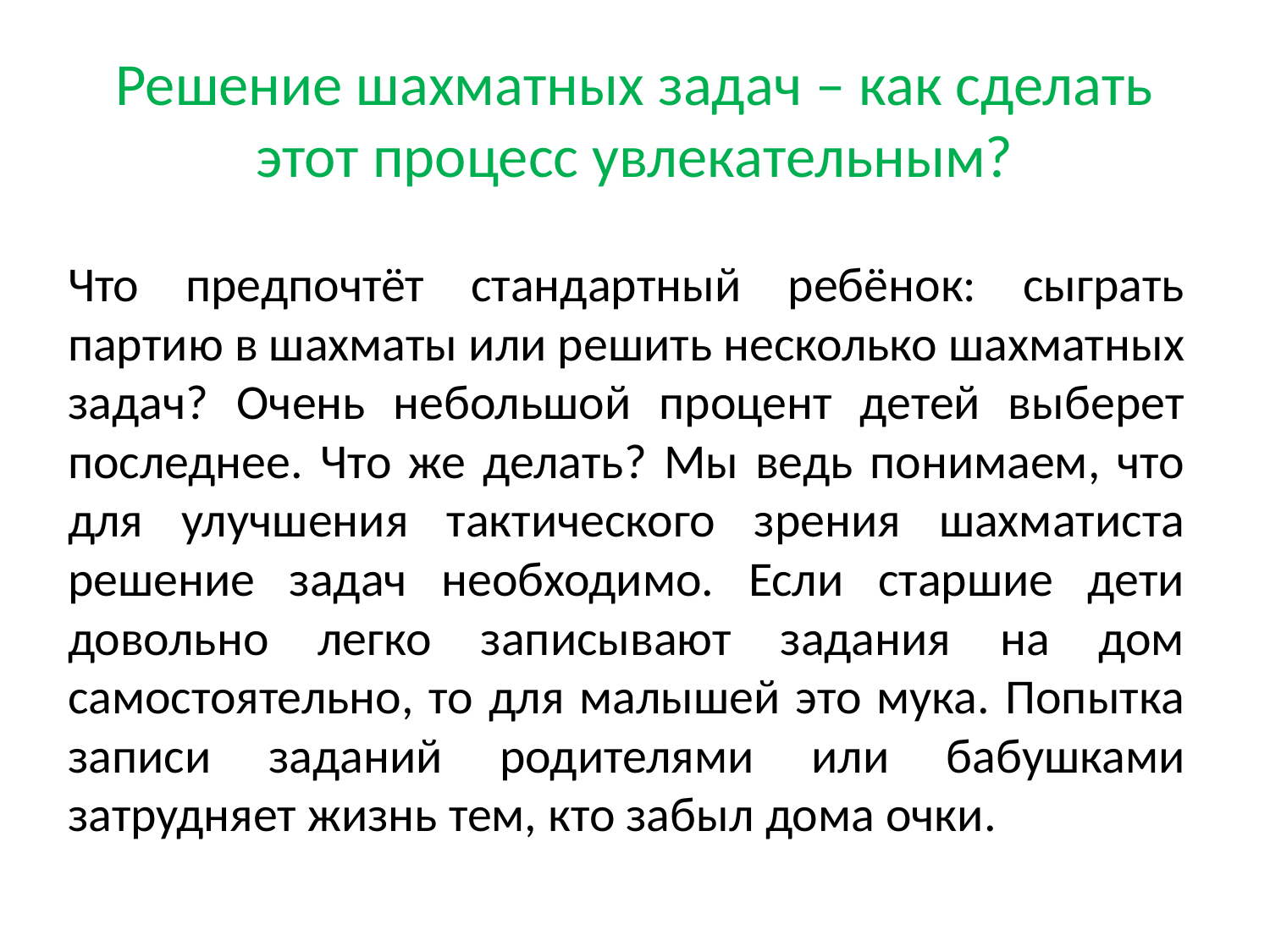

# Решение шахматных задач – как сделать этот процесс увлекательным?
Что предпочтёт стандартный ребёнок: сыграть партию в шахматы или решить несколько шахматных задач? Очень небольшой процент детей выберет последнее. Что же делать? Мы ведь понимаем, что для улучшения тактического зрения шахматиста решение задач необходимо. Если старшие дети довольно легко записывают задания на дом самостоятельно, то для малышей это мука. Попытка записи заданий родителями или бабушками затрудняет жизнь тем, кто забыл дома очки.